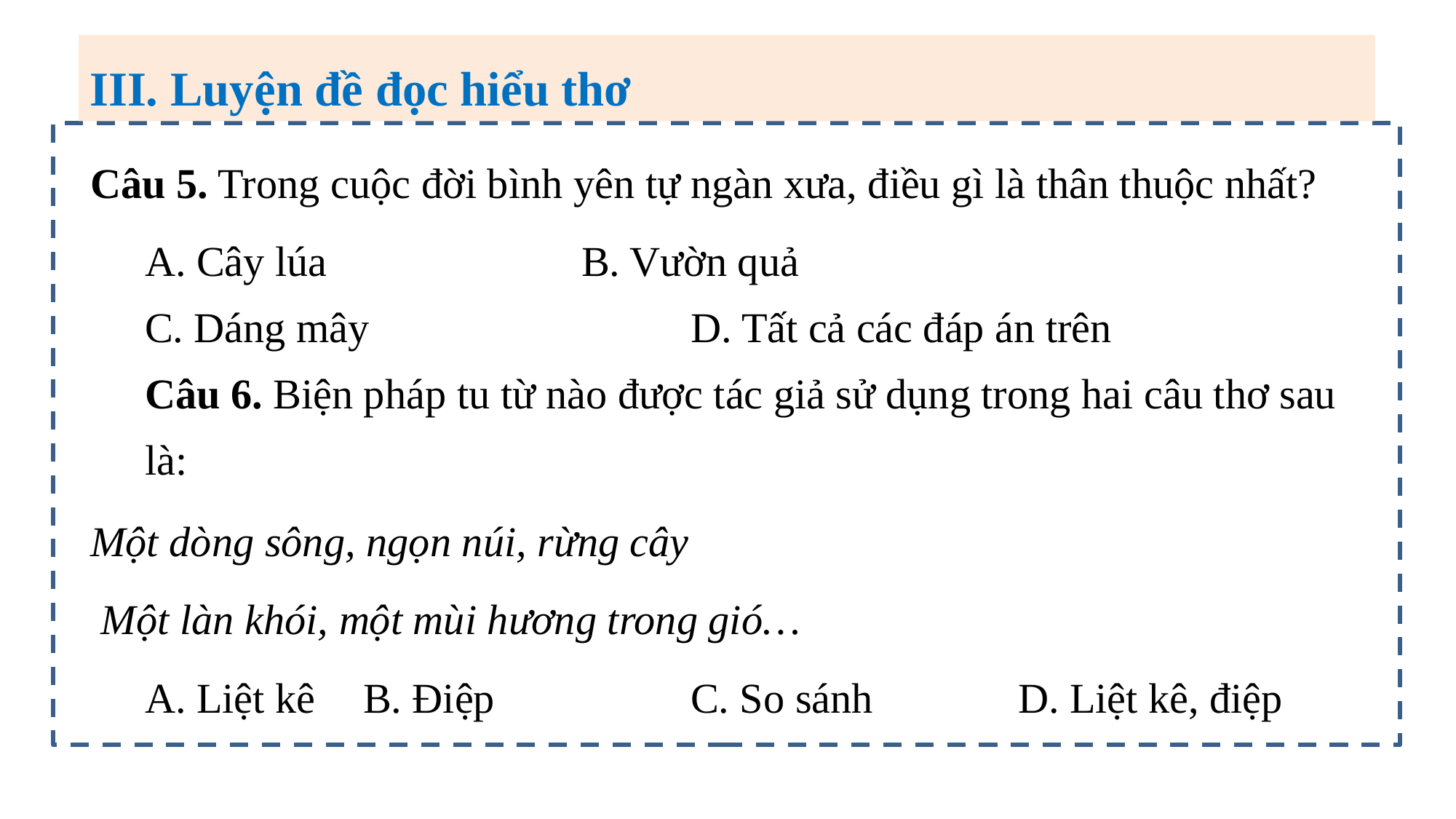

III. Luyện đề đọc hiểu thơ

Câu 5. Trong cuộc đời bình yên tự ngàn xưa, điều gì là thân thuộc nhất?
A. Cây lúa 			B. Vườn quả
C. Dáng mây			D. Tất cả các đáp án trên
Câu 6. Biện pháp tu từ nào được tác giả sử dụng trong hai câu thơ sau là:
Một dòng sông, ngọn núi, rừng cây
 Một làn khói, một mùi hương trong gió…
A. Liệt kê	B. Điệp		C. So sánh		D. Liệt kê, điệp